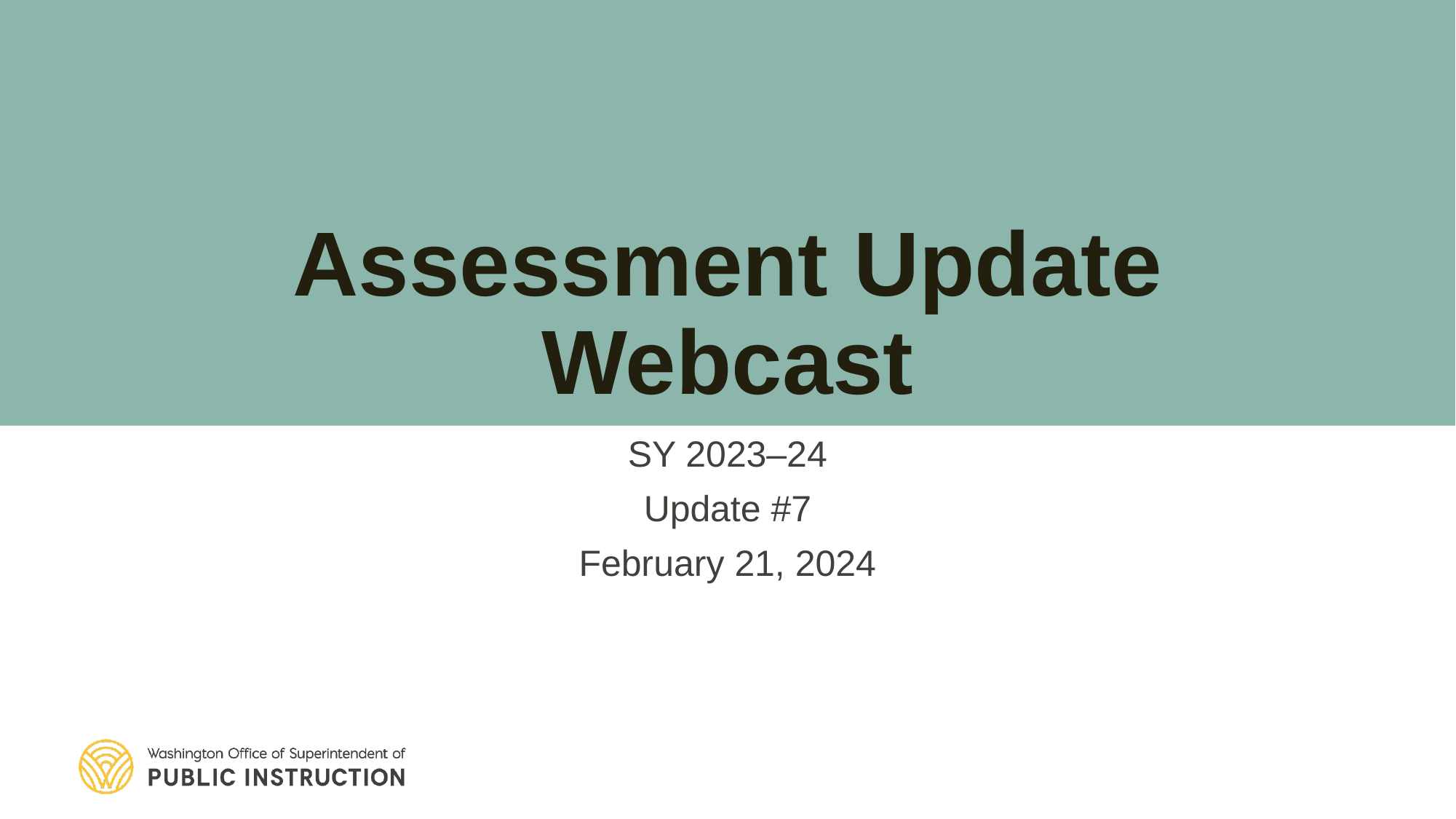

# Assessment Update Webcast
SY 2023–24
Update #7
February 21, 2024
State Assessments
2/21/2024
1